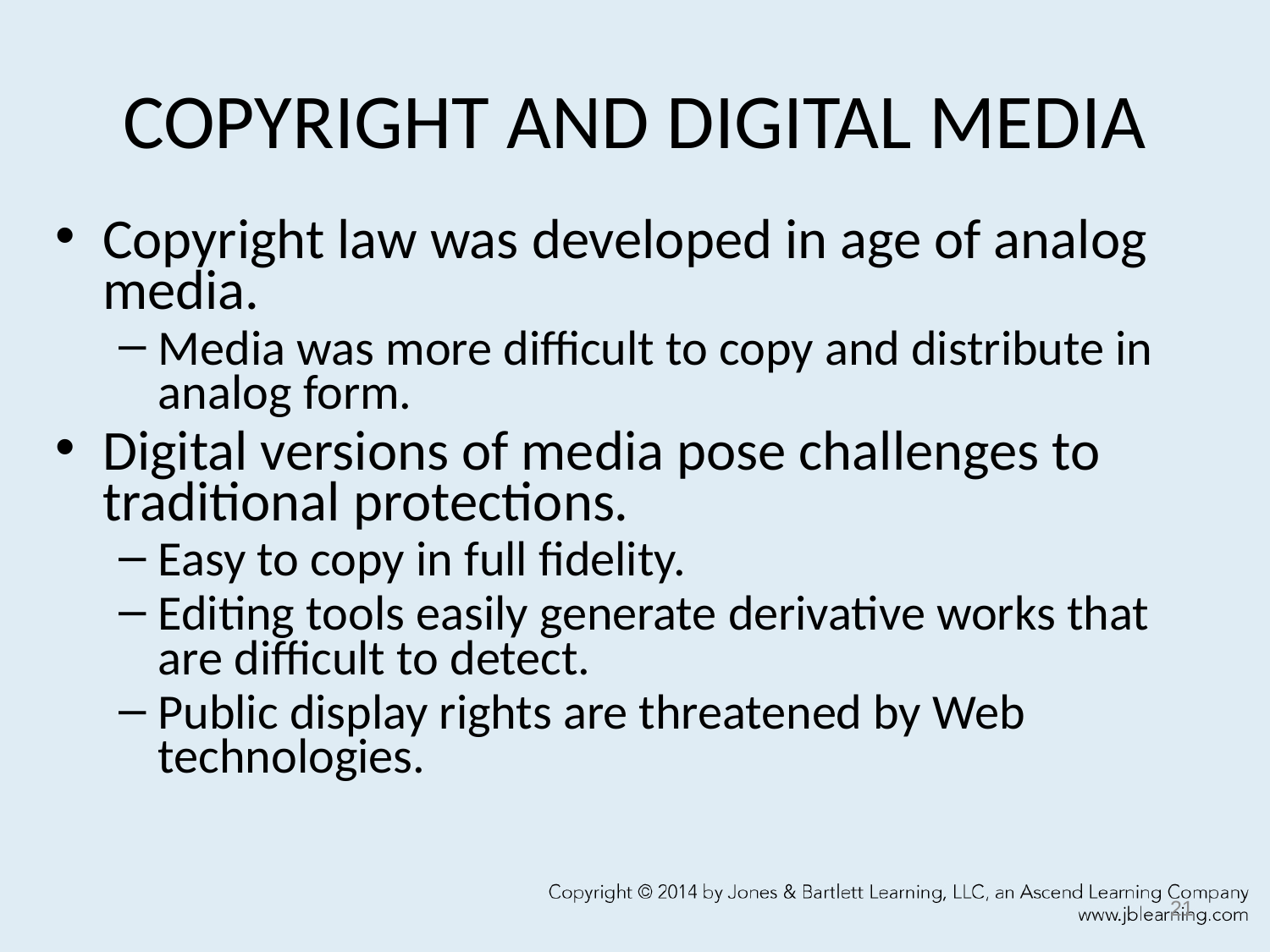

# COPYRIGHT AND DIGITAL MEDIA
Copyright law was developed in age of analog media.
Media was more difficult to copy and distribute in analog form.
Digital versions of media pose challenges to traditional protections.
Easy to copy in full fidelity.
Editing tools easily generate derivative works that are difficult to detect.
Public display rights are threatened by Web technologies.
21